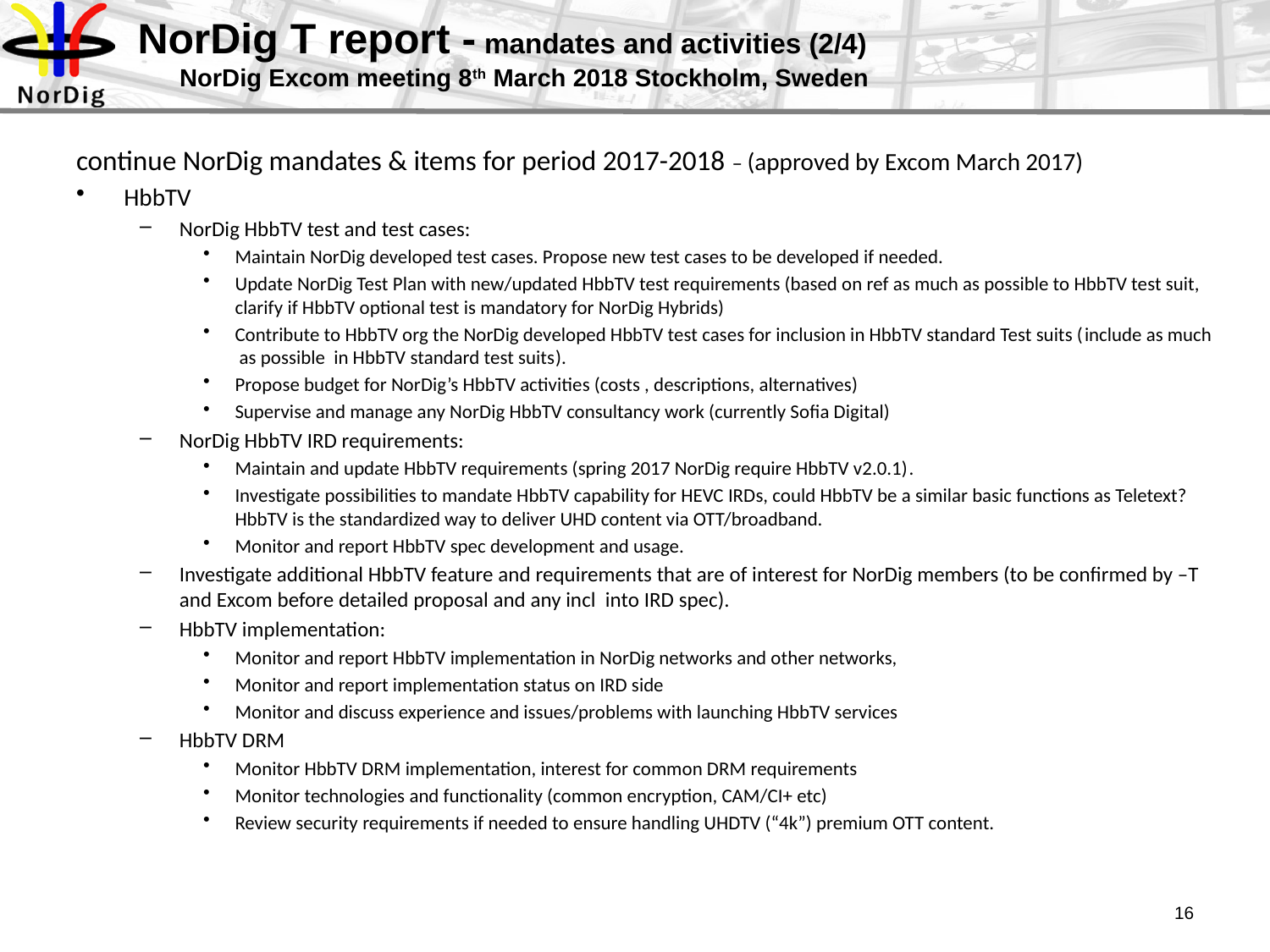

# NorDig T report - mandates and activities (2/4) NorDig Excom meeting 8th March 2018 Stockholm, Sweden
continue NorDig mandates & items for period 2017-2018 – (approved by Excom March 2017)
HbbTV
NorDig HbbTV test and test cases:
Maintain NorDig developed test cases. Propose new test cases to be developed if needed.
Update NorDig Test Plan with new/updated HbbTV test requirements (based on ref as much as possible to HbbTV test suit, clarify if HbbTV optional test is mandatory for NorDig Hybrids)
Contribute to HbbTV org the NorDig developed HbbTV test cases for inclusion in HbbTV standard Test suits (include as much  as possible  in HbbTV standard test suits).
Propose budget for NorDig’s HbbTV activities (costs , descriptions, alternatives)
Supervise and manage any NorDig HbbTV consultancy work (currently Sofia Digital)
NorDig HbbTV IRD requirements:
Maintain and update HbbTV requirements (spring 2017 NorDig require HbbTV v2.0.1).
Investigate possibilities to mandate HbbTV capability for HEVC IRDs, could HbbTV be a similar basic functions as Teletext? HbbTV is the standardized way to deliver UHD content via OTT/broadband.
Monitor and report HbbTV spec development and usage.
Investigate additional HbbTV feature and requirements that are of interest for NorDig members (to be confirmed by –T and Excom before detailed proposal and any incl  into IRD spec).
HbbTV implementation:
Monitor and report HbbTV implementation in NorDig networks and other networks,
Monitor and report implementation status on IRD side
Monitor and discuss experience and issues/problems with launching HbbTV services
HbbTV DRM
Monitor HbbTV DRM implementation, interest for common DRM requirements
Monitor technologies and functionality (common encryption, CAM/CI+ etc)
Review security requirements if needed to ensure handling UHDTV (“4k”) premium OTT content.
16